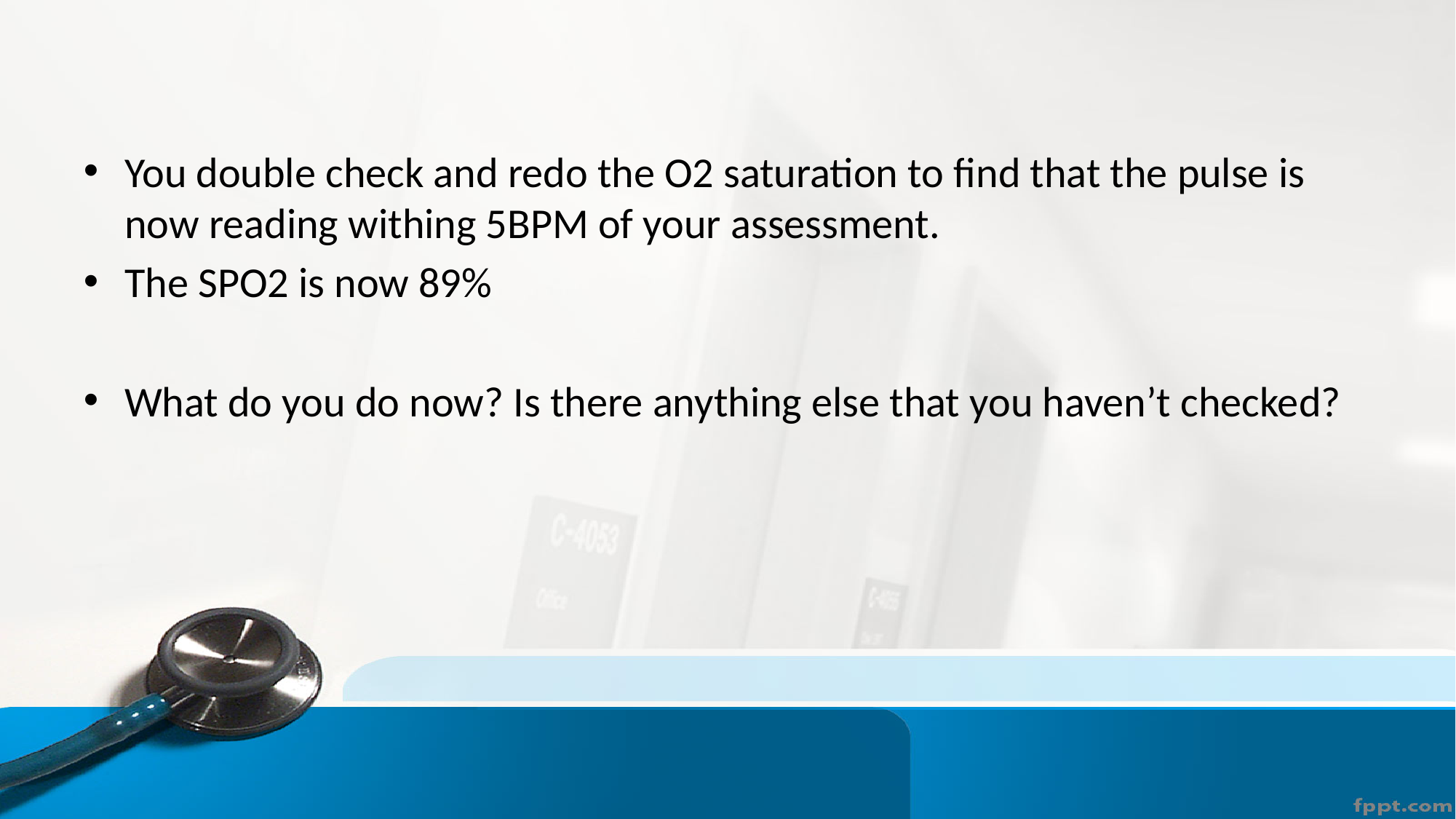

You double check and redo the O2 saturation to find that the pulse is now reading withing 5BPM of your assessment.
The SPO2 is now 89%

What do you do now? Is there anything else that you haven’t checked?